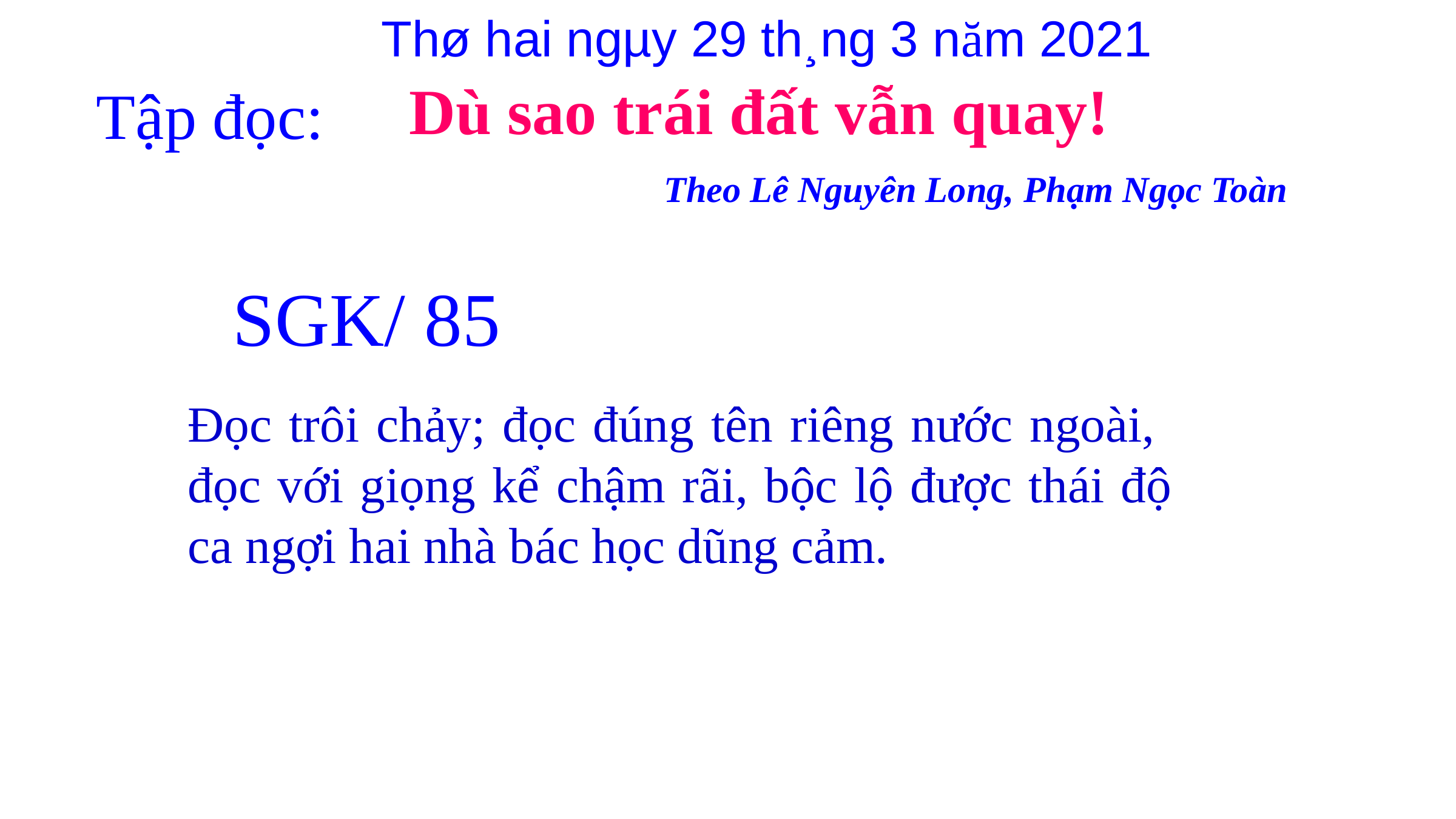

Thø hai ngµy 29 th¸ng 3 năm 2021
  Dù sao trái đất vẫn quay!
                               Theo Lê Nguyên Long, Phạm Ngọc Toàn
Tập đọc:
Chia đoạn :
SGK/ 85

Đoạn 1 : Từ đầu … đến phán bảo của chúa trời.
Đọc trôi chảy; đọc đúng tên riêng nước ngoài,  đọc với giọng kể chậm rãi, bộc lộ được thái độ ca ngợi hai nhà bác học dũng cảm.
Đoạn 2 : Tiếp theo đến gần bảy chục tuổi.

Đoạn 3 : Còn lại.